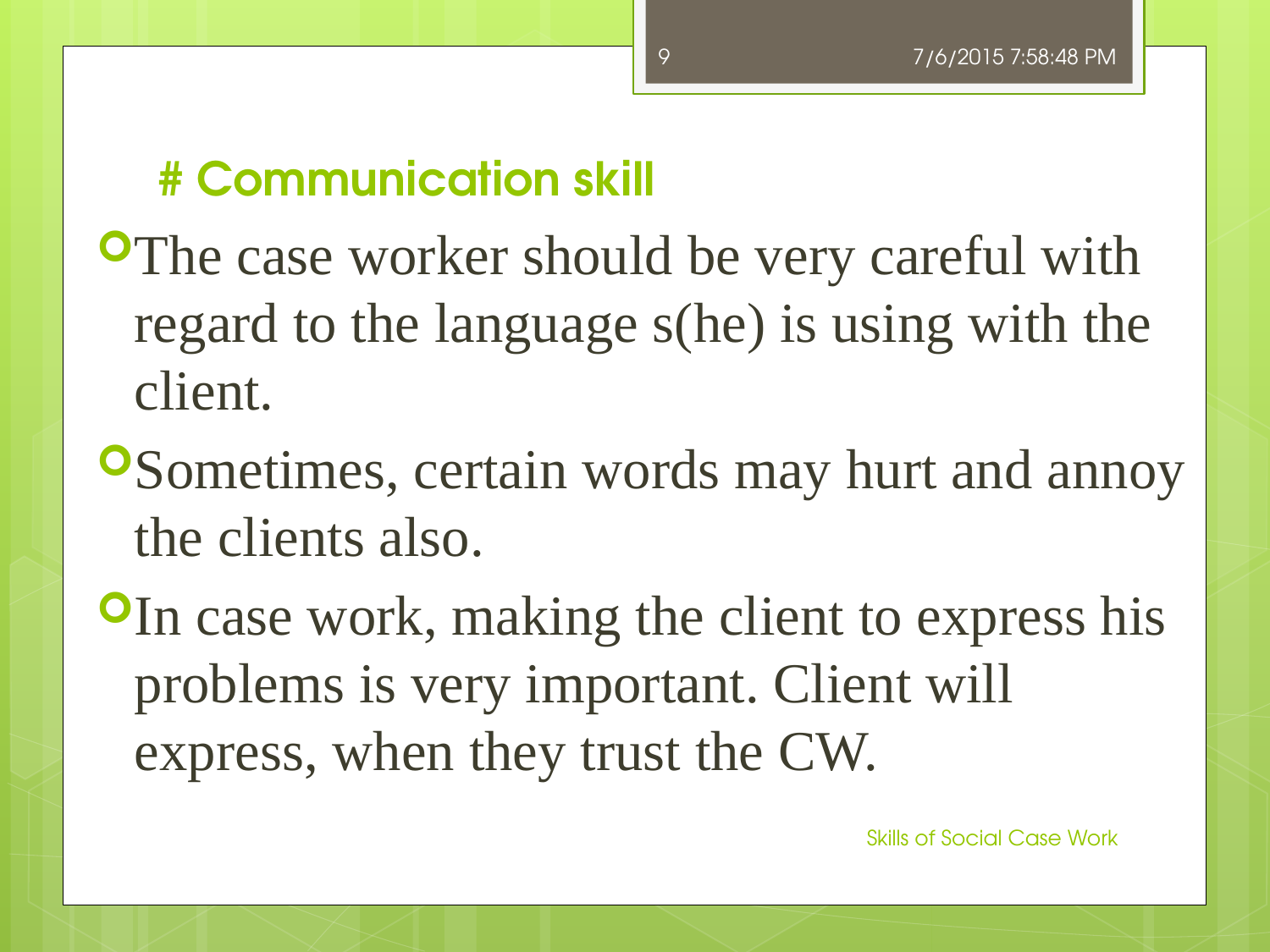

9
7/6/2015 7:58:48 PM
# # Communication skill
The case worker should be very careful with regard to the language s(he) is using with the client.
Sometimes, certain words may hurt and annoy the clients also.
In case work, making the client to express his problems is very important. Client will express, when they trust the CW.
Skills of Social Case Work